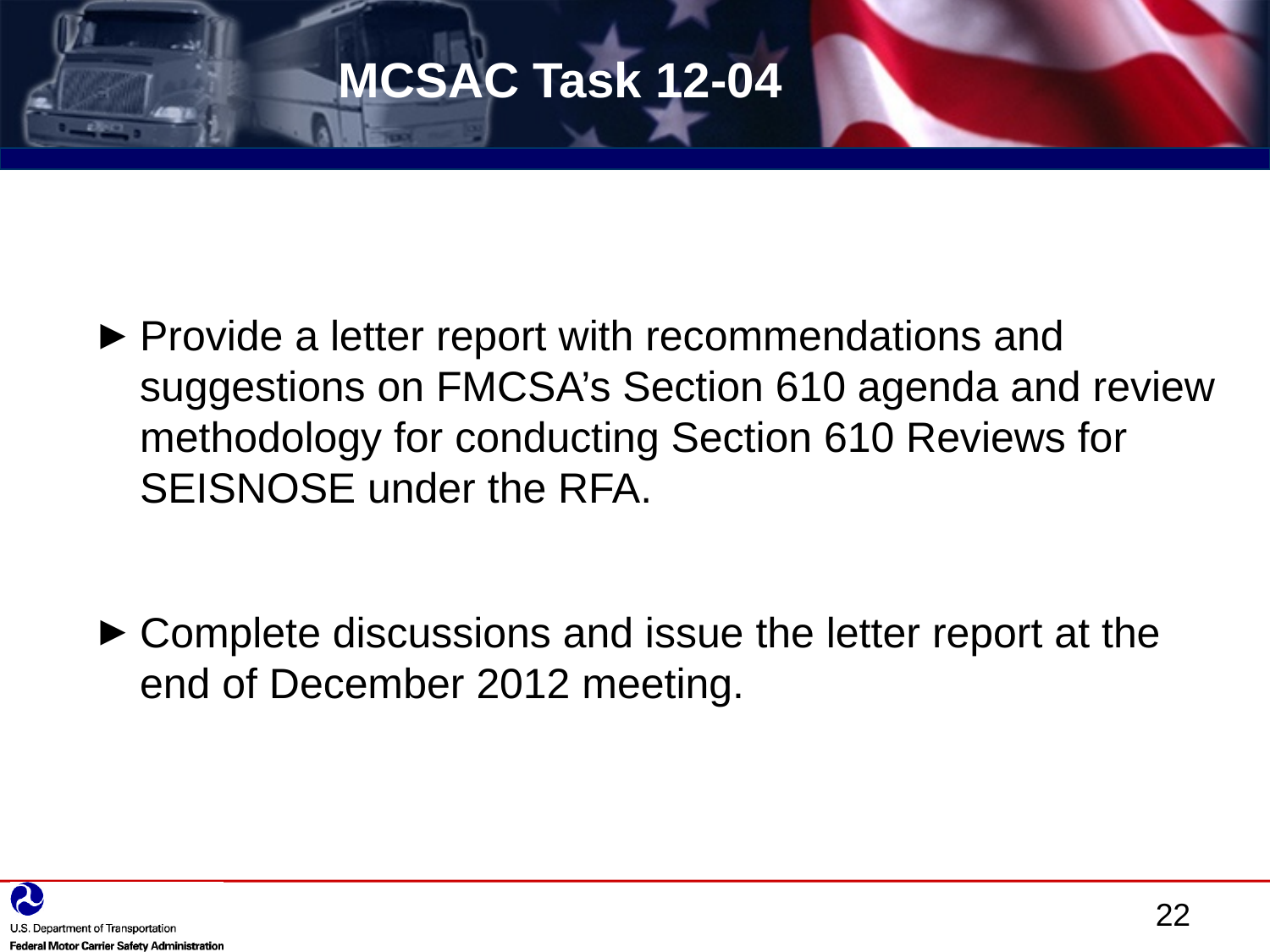

MCSAC Task 12-04

Provide a letter report with recommendations and suggestions on FMCSA’s Section 610 agenda and review methodology for conducting Section 610 Reviews for SEISNOSE under the RFA.

Complete discussions and issue the letter report at the end of December 2012 meeting.